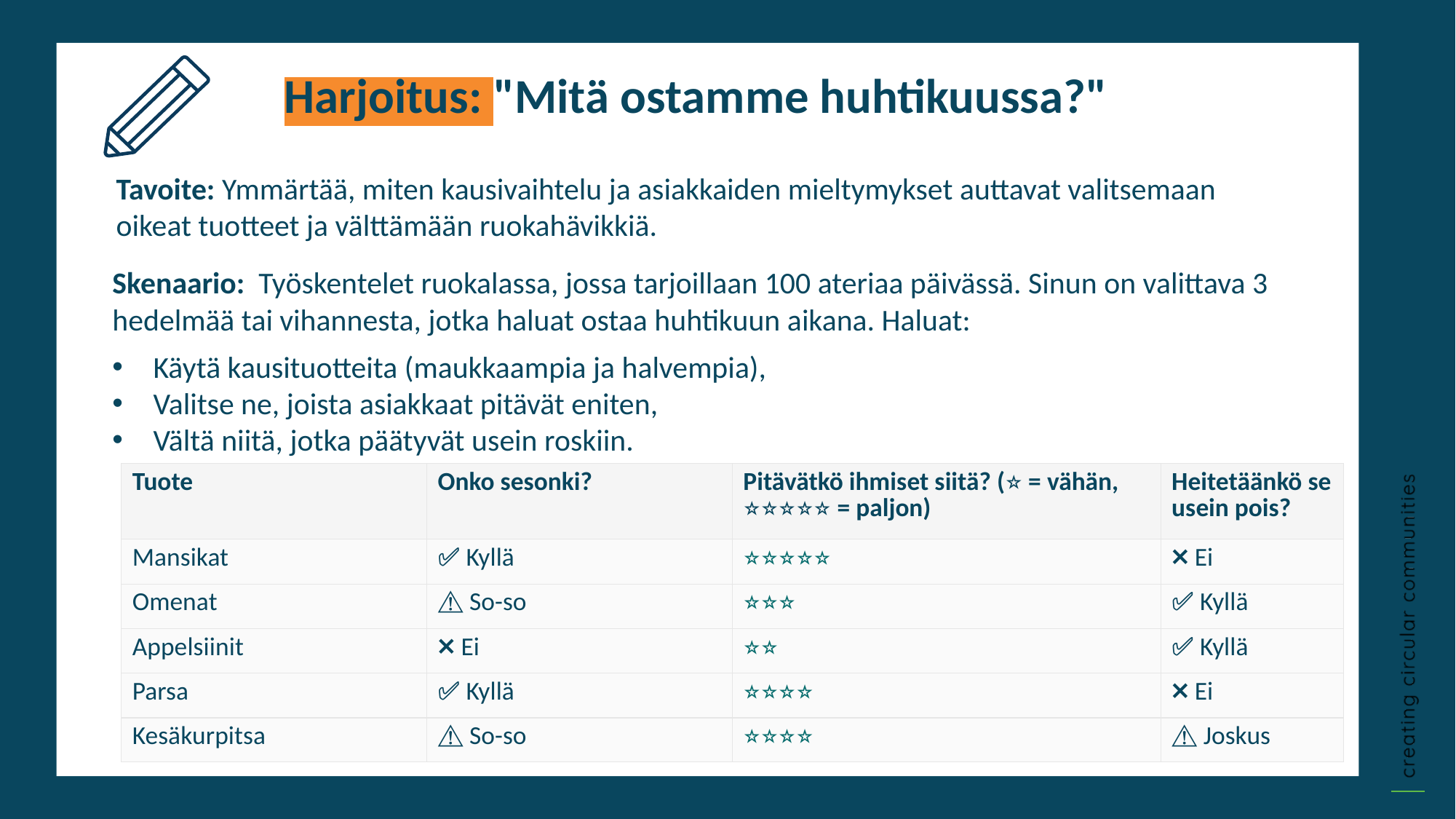

Harjoitus: "Mitä ostamme huhtikuussa?"

Tavoite: Ymmärtää, miten kausivaihtelu ja asiakkaiden mieltymykset auttavat valitsemaan oikeat tuotteet ja välttämään ruokahävikkiä.
Skenaario:  Työskentelet ruokalassa, jossa tarjoillaan 100 ateriaa päivässä. Sinun on valittava 3 hedelmää tai vihannesta, jotka haluat ostaa huhtikuun aikana. Haluat:
Käytä kausituotteita (maukkaampia ja halvempia),
Valitse ne, joista asiakkaat pitävät eniten,
Vältä niitä, jotka päätyvät usein roskiin.
vaikutukset
Pitkän aikavälin vaikutus
Liiketoiminnan välittömät tarpeet
Klikkaa kirjoittaaksesi
Klikkaa kirjoittaaksesi
Suoraviivaiset prosessit
| Tuote | Onko sesonki? | Pitävätkö ihmiset siitä? (⭐ = vähän, ⭐⭐⭐⭐⭐ = paljon) | Heitetäänkö se usein pois? |
| --- | --- | --- | --- |
| Mansikat | ✅ Kyllä | ⭐⭐⭐⭐⭐ | ❌ Ei |
| Omenat | ⚠️ So-so | ⭐⭐⭐ | ✅ Kyllä |
| Appelsiinit | ❌ Ei | ⭐⭐ | ✅ Kyllä |
| Parsa | ✅ Kyllä | ⭐⭐⭐⭐ | ❌ Ei |
| Kesäkurpitsa | ⚠️ So-so | ⭐⭐⭐⭐ | ⚠️ Joskus |